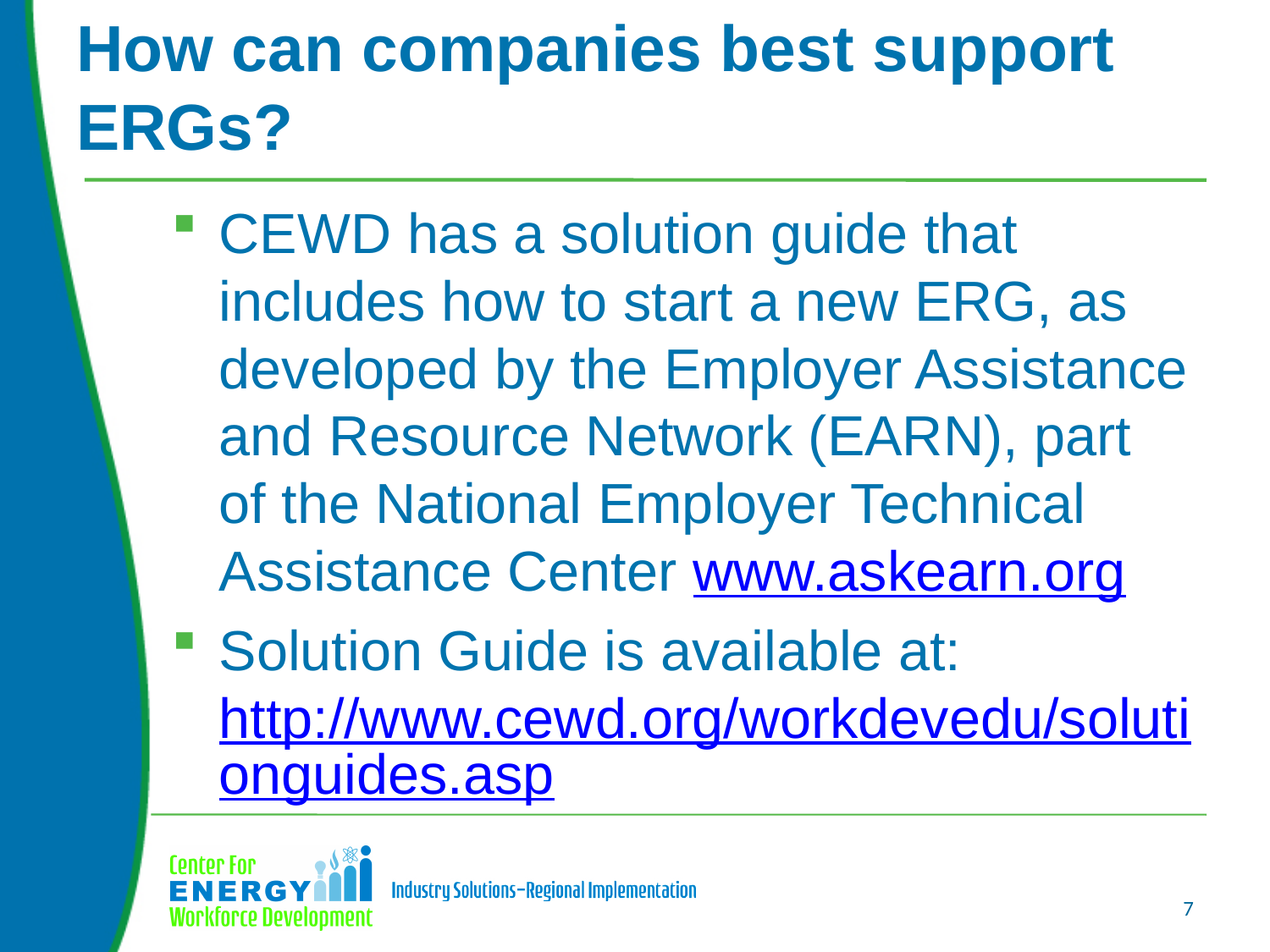

# How can companies best support ERGs?
CEWD has a solution guide that includes how to start a new ERG, as developed by the Employer Assistance and Resource Network (EARN), part of the National Employer Technical Assistance Center www.askearn.org
Solution Guide is available at: http://www.cewd.org/workdevedu/solutionguides.asp

7